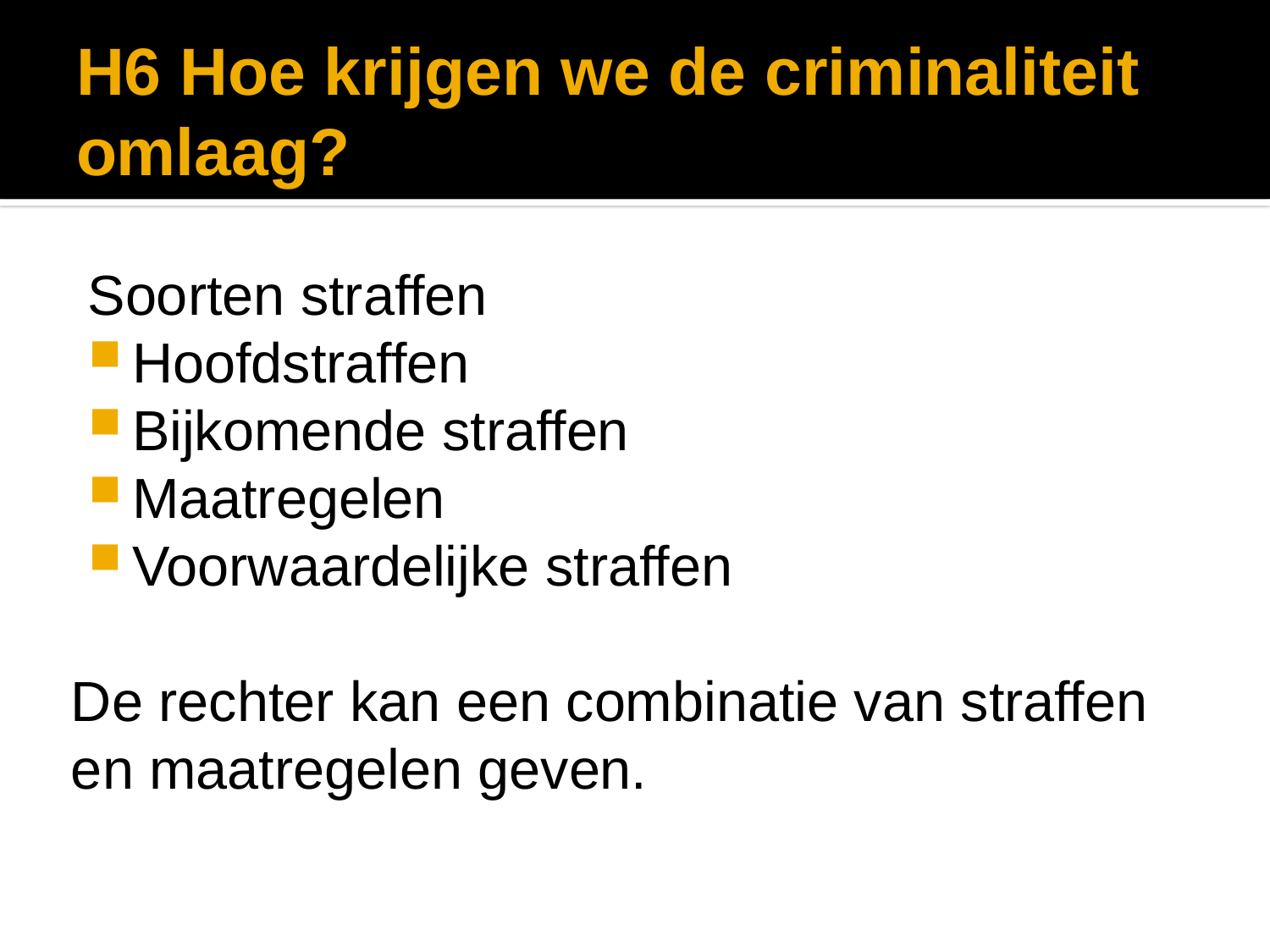

# H6 Hoe krijgen we de criminaliteit omlaag?
Soorten straffen
Hoofdstraffen
Bijkomende straffen
Maatregelen
Voorwaardelijke straffen

De rechter kan een combinatie van straffen en maatregelen geven.